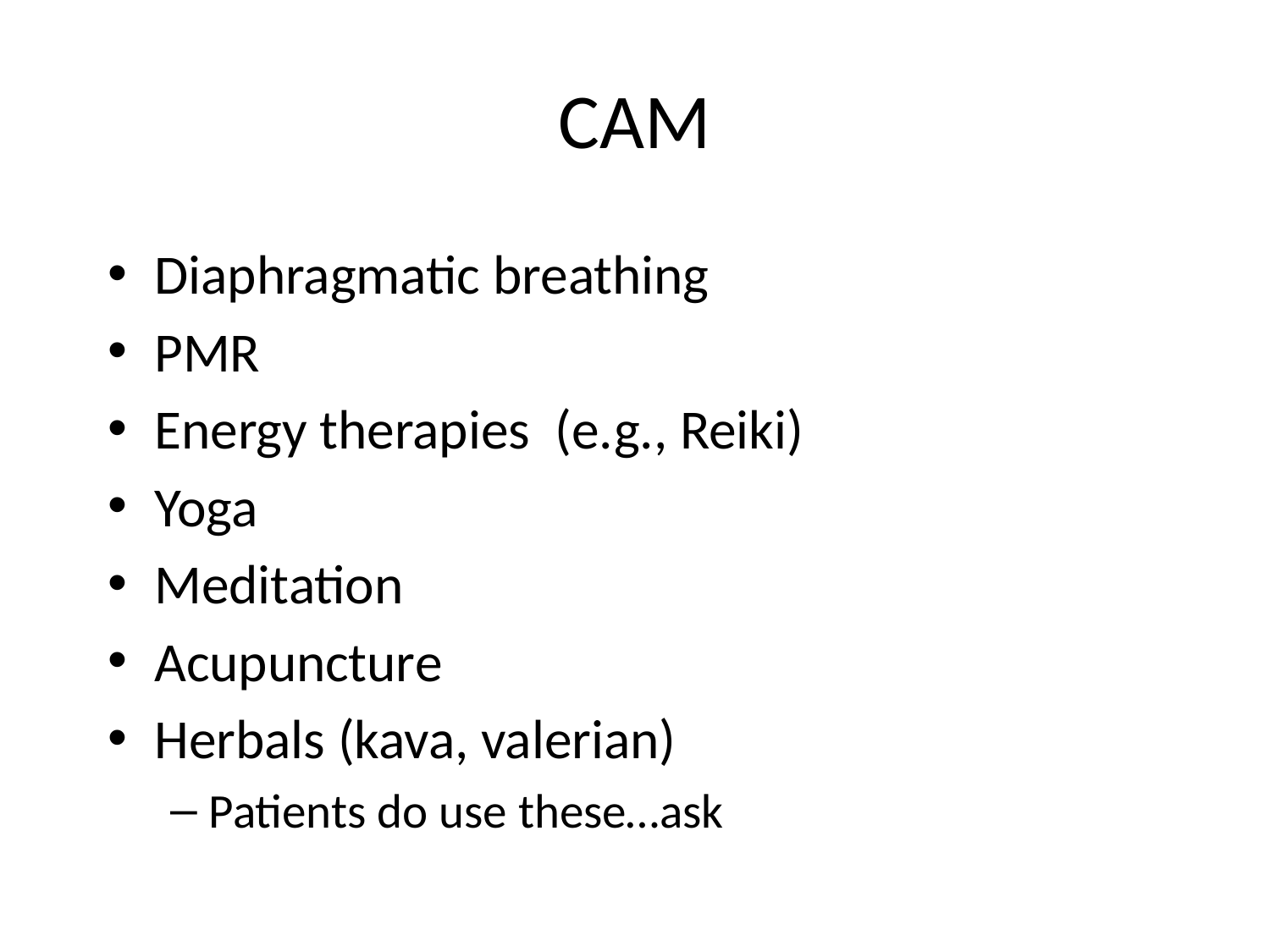

# CAM
Diaphragmatic breathing
PMR
Energy therapies  (e.g., Reiki)
Yoga
Meditation
Acupuncture
Herbals (kava, valerian)
Patients do use these…ask